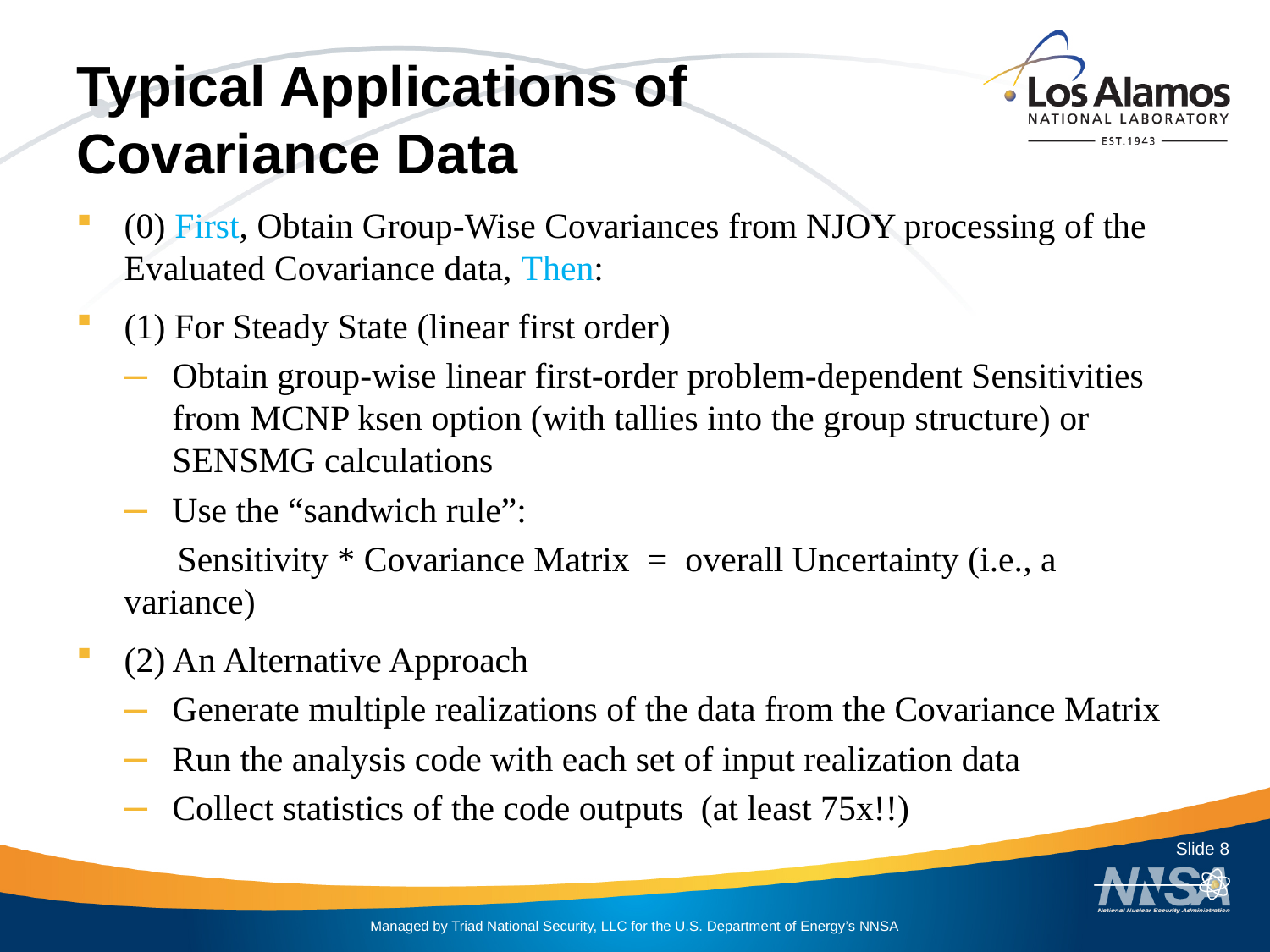

# Typical Applications of Covariance Data
(0) First, Obtain Group-Wise Covariances from NJOY processing of the Evaluated Covariance data, Then:
(1) For Steady State (linear first order)
Obtain group-wise linear first-order problem-dependent Sensitivities from MCNP ksen option (with tallies into the group structure) or SENSMG calculations
Use the “sandwich rule”:
      Sensitivity * Covariance Matrix  =  overall Uncertainty (i.e., a variance)
(2) An Alternative Approach
Generate multiple realizations of the data from the Covariance Matrix
Run the analysis code with each set of input realization data
Collect statistics of the code outputs  (at least 75x!!)

Slide 8